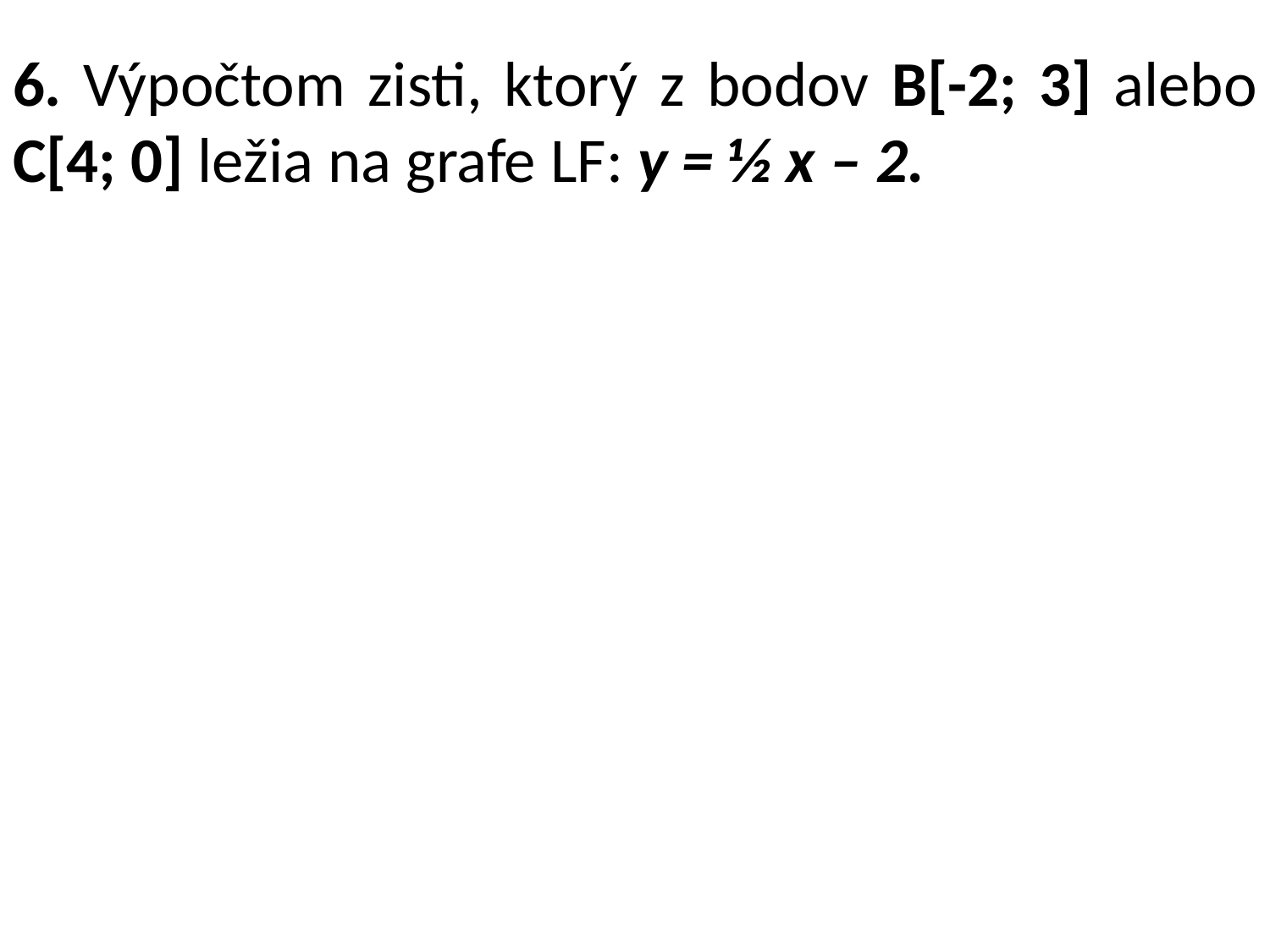

6. Výpočtom zisti, ktorý z bodov B[-2; 3] alebo C[4; 0] ležia na grafe LF: y = ½ x – 2.